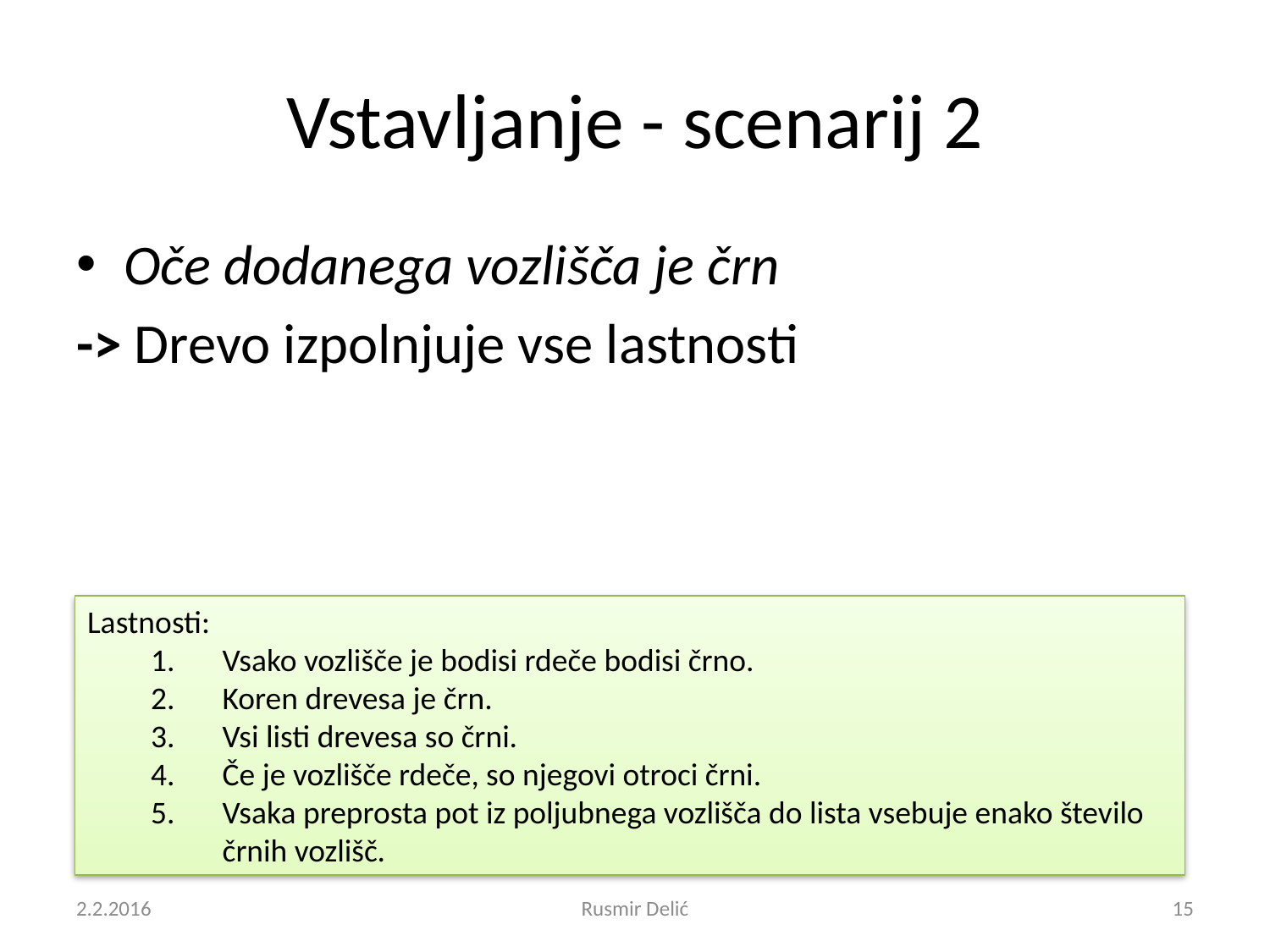

# Vstavljanje - scenarij 2
Oče dodanega vozlišča je črn
-> Drevo izpolnjuje vse lastnosti
Lastnosti:
Vsako vozlišče je bodisi rdeče bodisi črno.
Koren drevesa je črn.
Vsi listi drevesa so črni.
Če je vozlišče rdeče, so njegovi otroci črni.
Vsaka preprosta pot iz poljubnega vozlišča do lista vsebuje enako število črnih vozlišč.
2.2.2016
Rusmir Delić
15